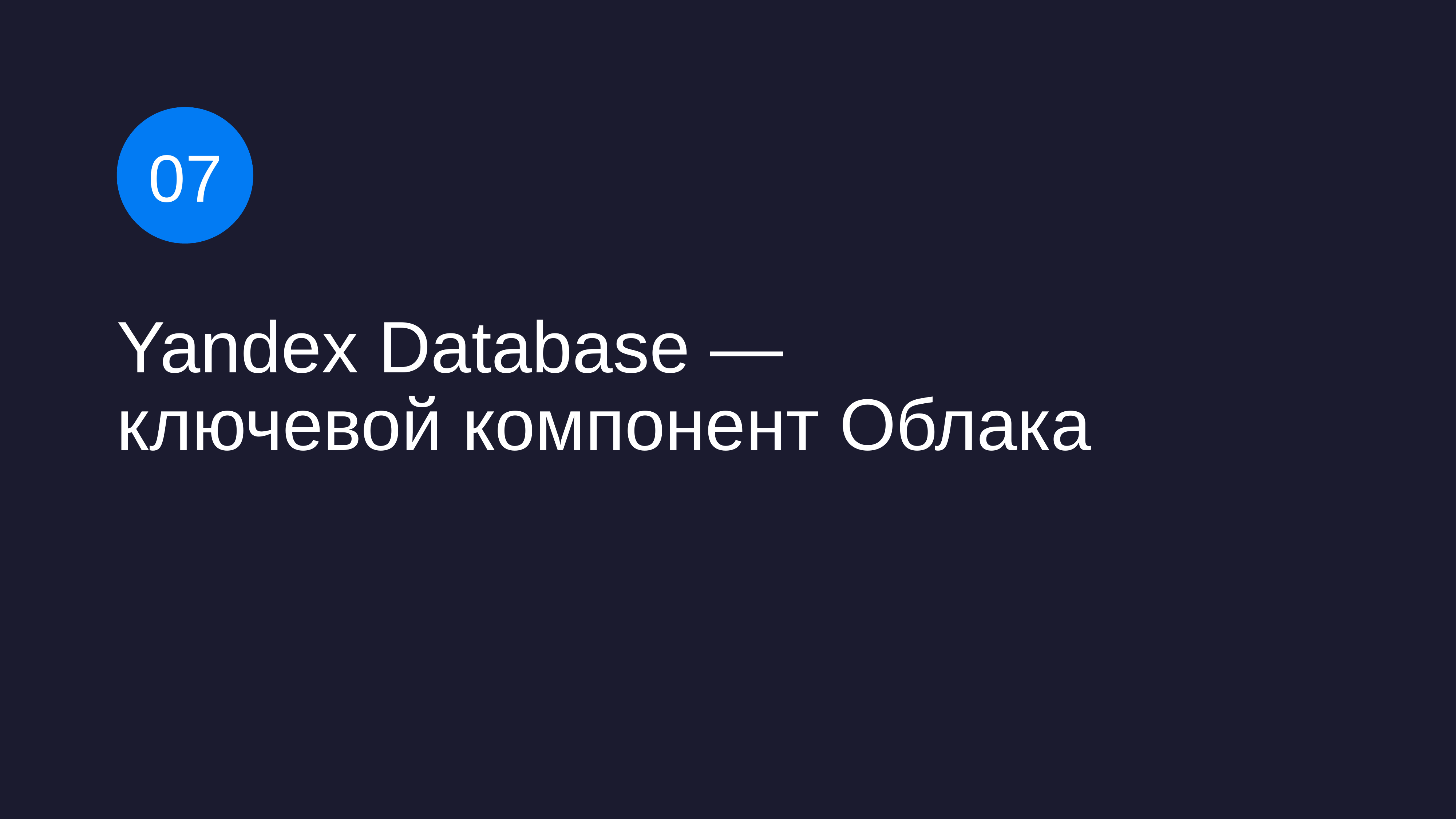

07
# Yandex Database — ключевой компонент Облака